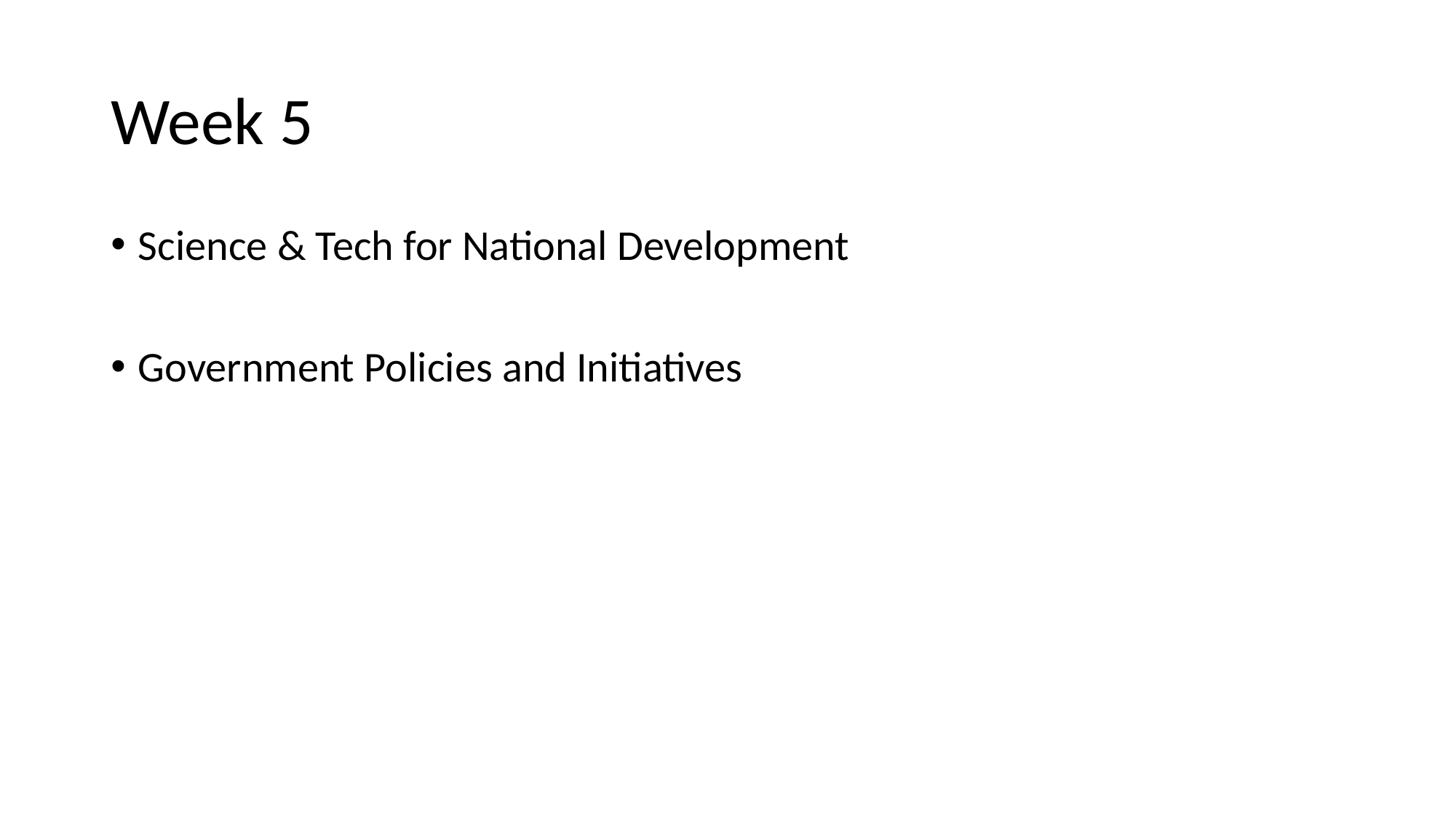

# Week 5
Science & Tech for National Development

Government Policies and Initiatives